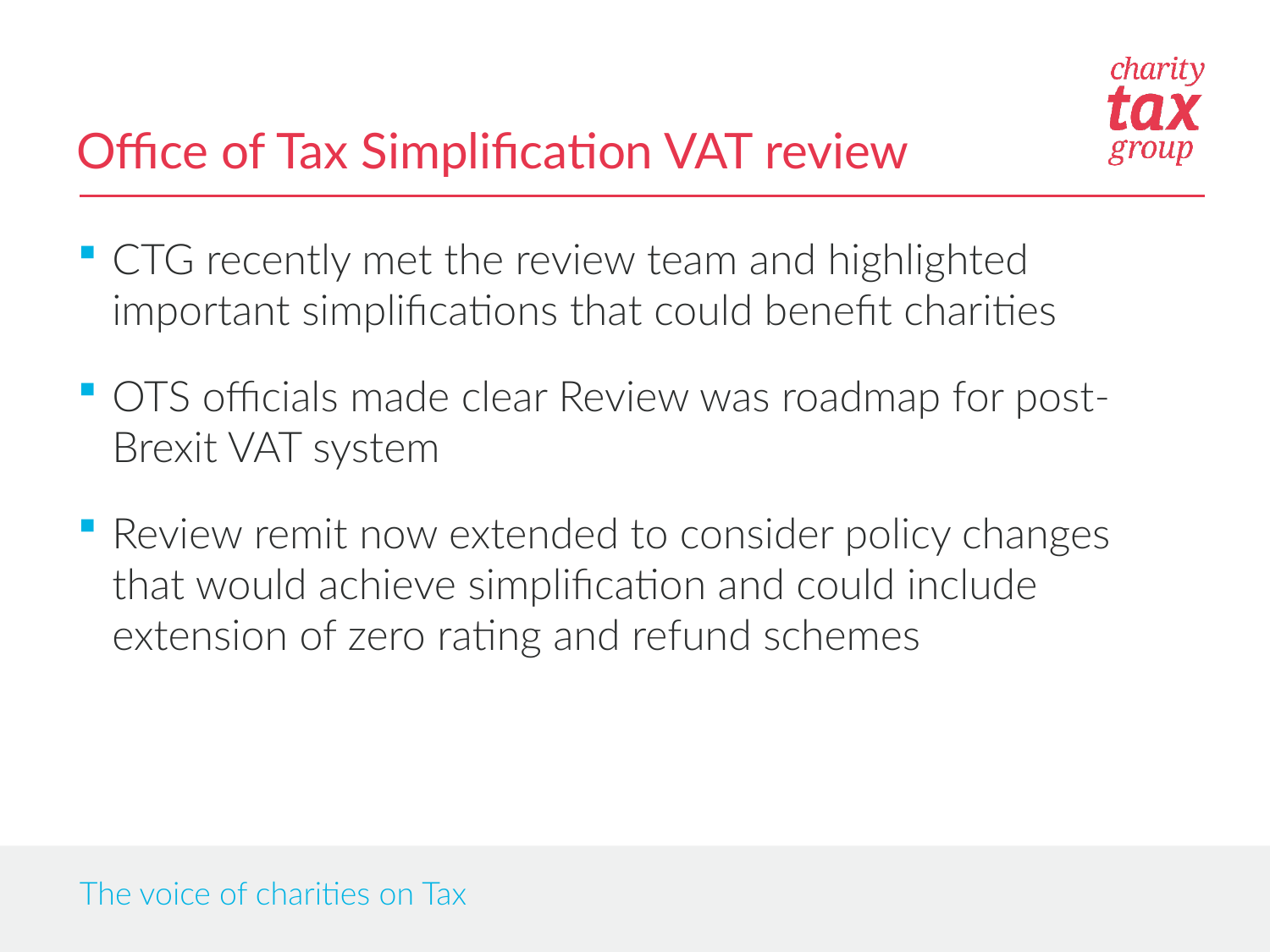

Office of Tax Simplification VAT review
CTG recently met the review team and highlighted important simplifications that could benefit charities
OTS officials made clear Review was roadmap for post-Brexit VAT system
Review remit now extended to consider policy changes that would achieve simplification and could include extension of zero rating and refund schemes

The voice of charities on Tax